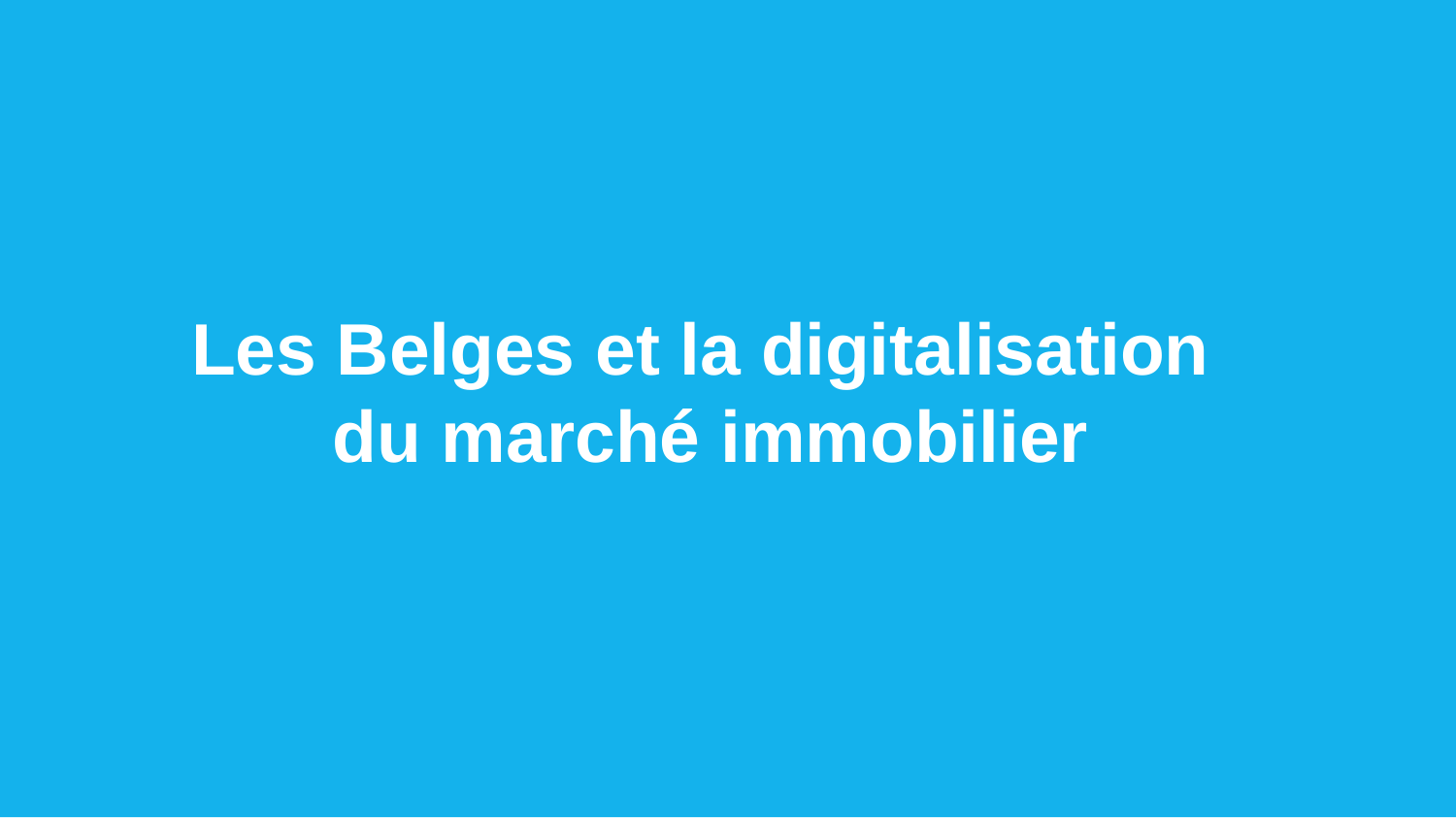

Les Belges et la digitalisation
du marché immobilier